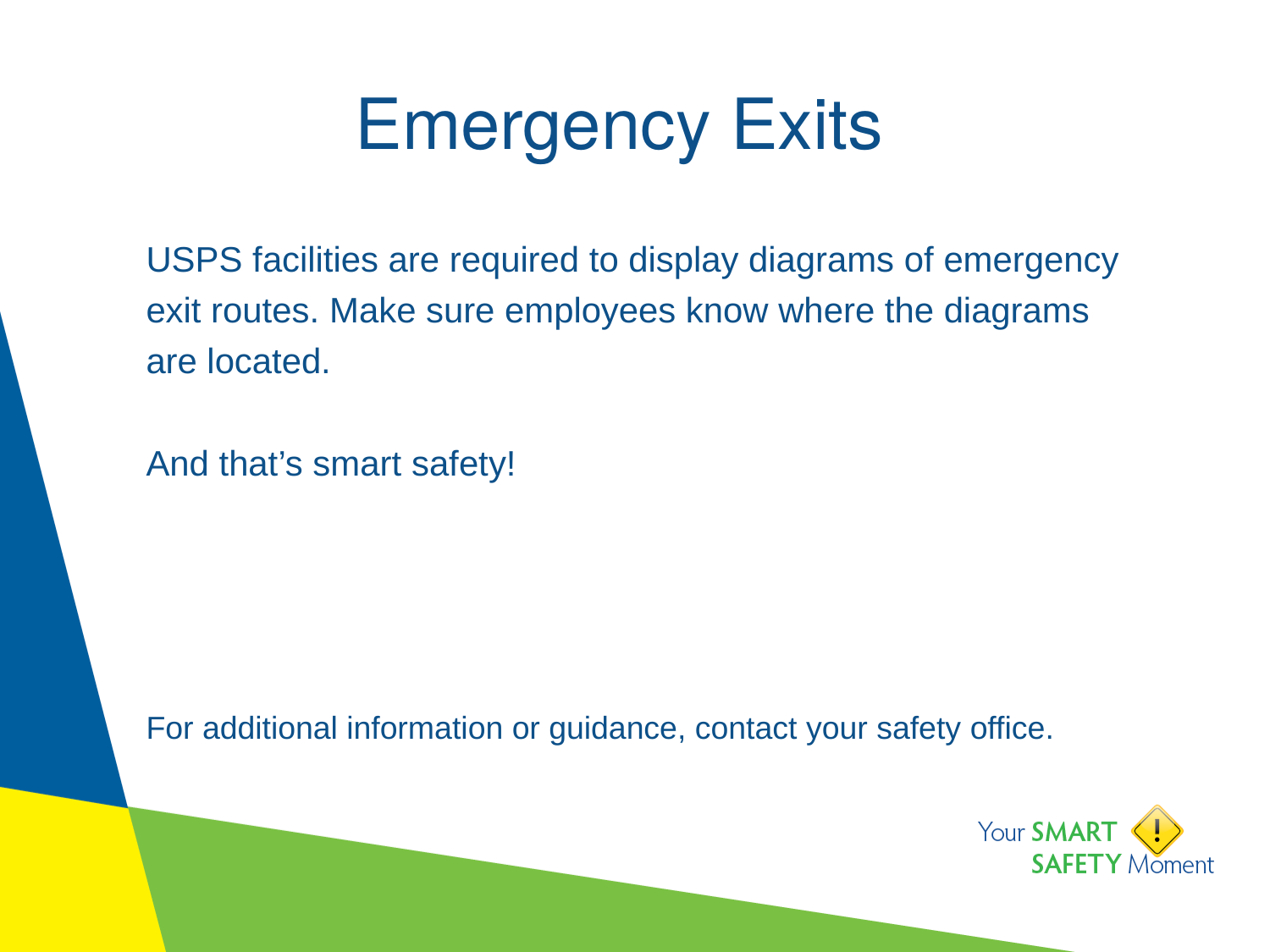

# Emergency Exits
USPS facilities are required to display diagrams of emergency exit routes. Make sure employees know where the diagrams are located.

And that’s smart safety!

For additional information or guidance, contact your safety office.